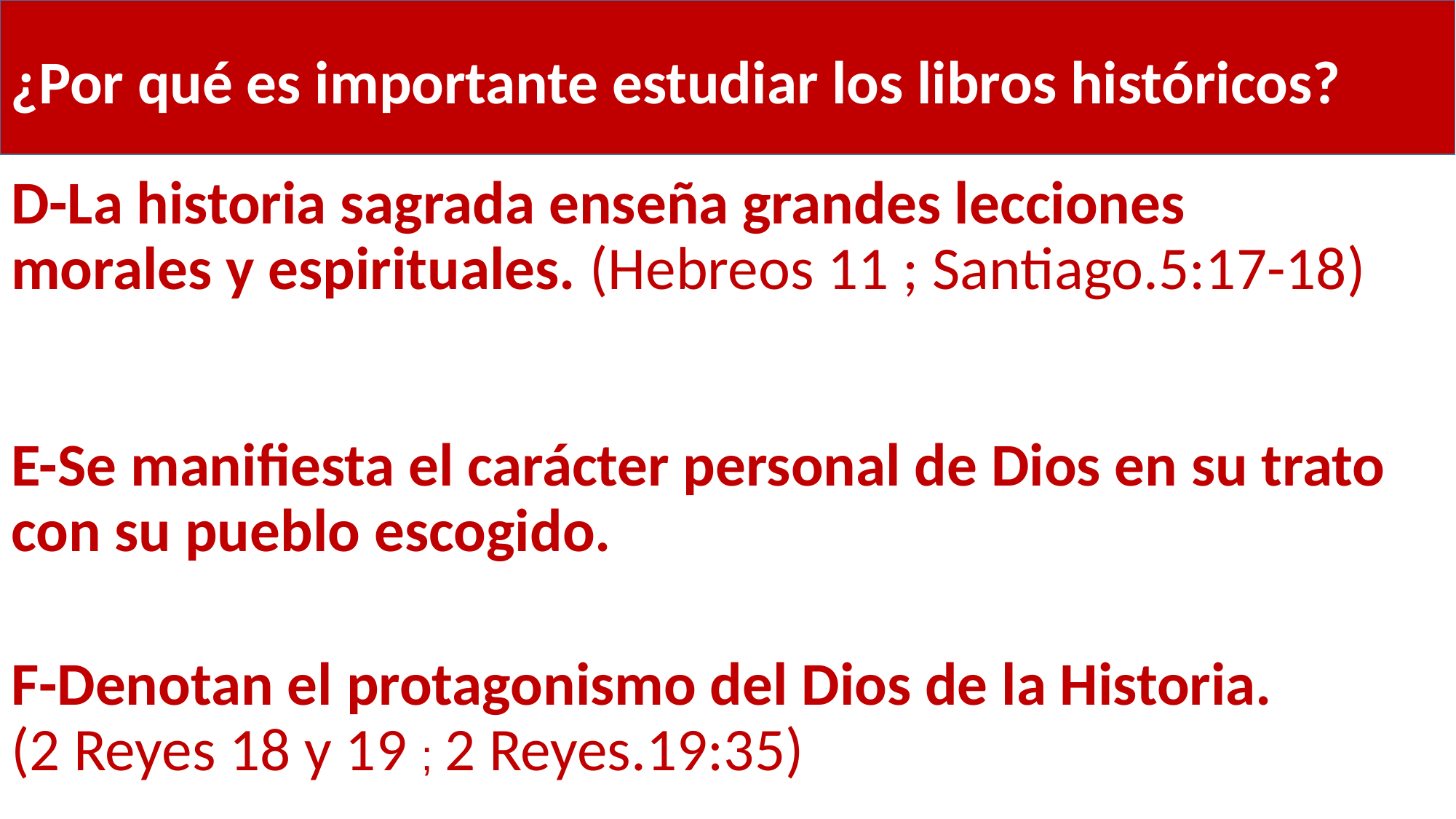

¿Por qué es importante estudiar los libros históricos?
D-La historia sagrada enseña grandes lecciones morales y espirituales. (Hebreos 11 ; Santiago.5:17-18)

E-Se manifiesta el carácter personal de Dios en su trato con su pueblo escogido.

F-Denotan el protagonismo del Dios de la Historia.
(2 Reyes 18 y 19 ; 2 Reyes.19:35)